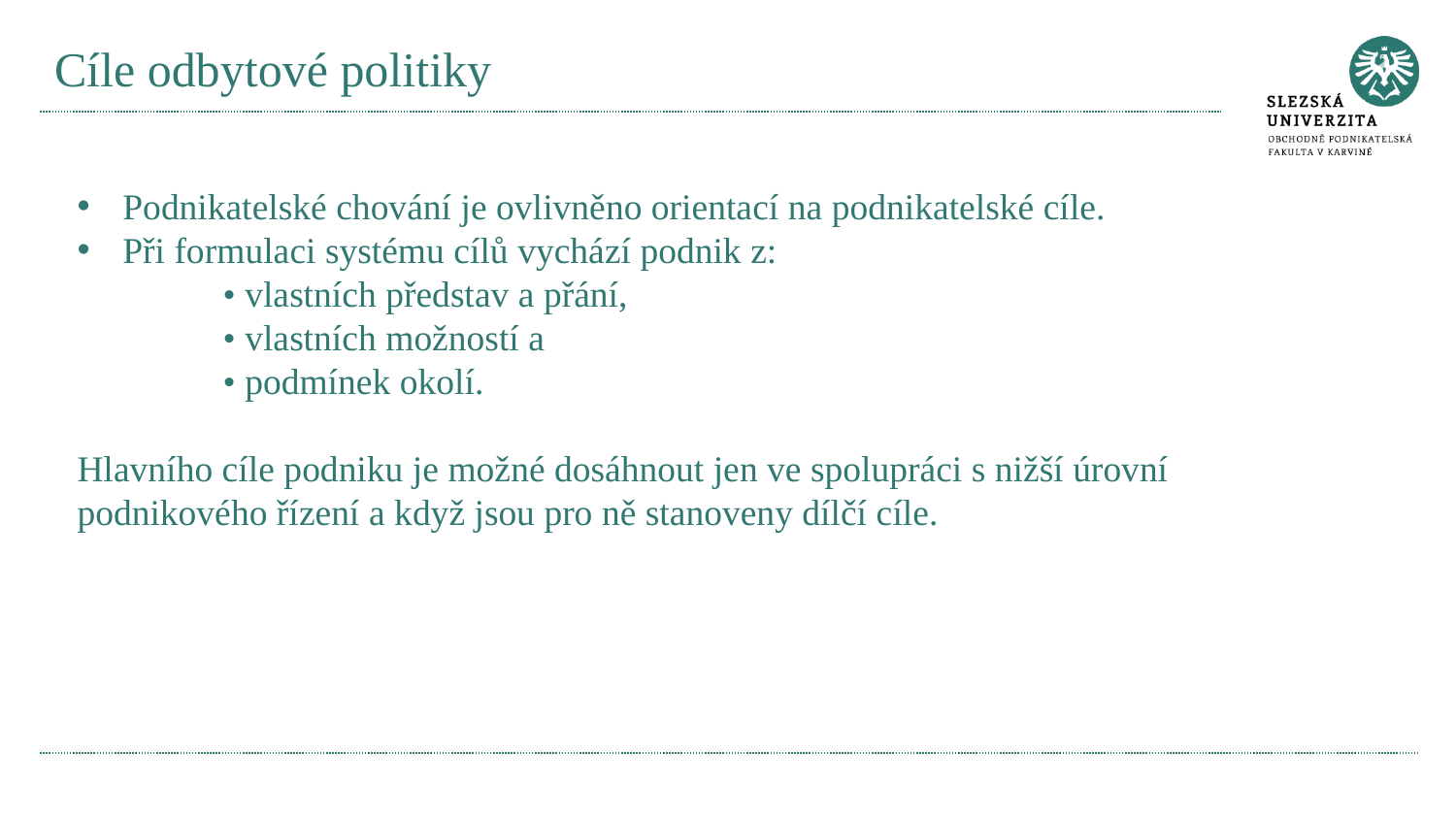

# Cíle odbytové politiky
Podnikatelské chování je ovlivněno orientací na podnikatelské cíle.
Při formulaci systému cílů vychází podnik z:
• vlastních představ a přání,
• vlastních možností a
• podmínek okolí.

Hlavního cíle podniku je možné dosáhnout jen ve spolupráci s nižší úrovní podnikového řízení a když jsou pro ně stanoveny dílčí cíle.